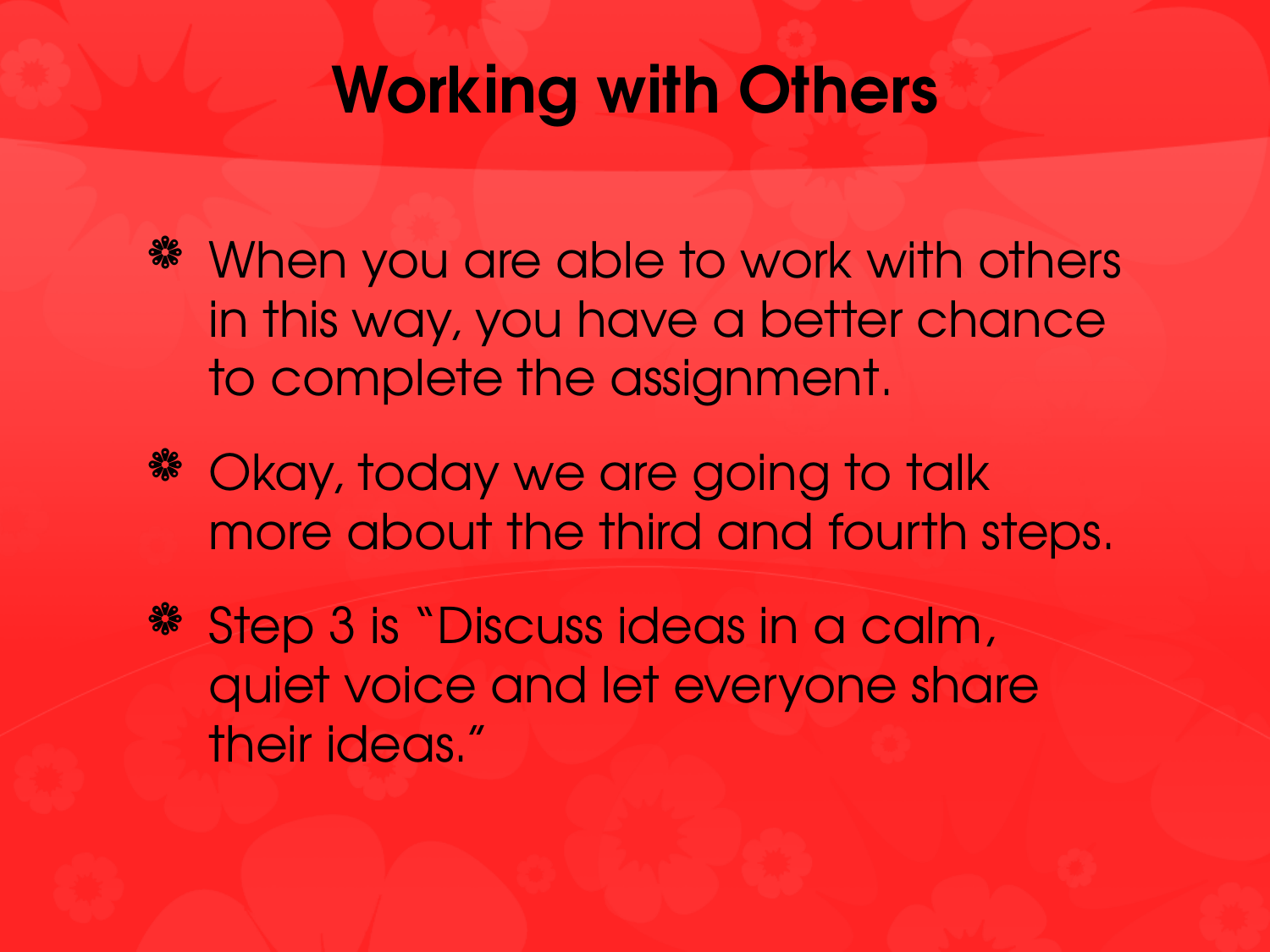

# Working with Others
When you are able to work with others in this way, you have a better chance to complete the assignment.
Okay, today we are going to talk more about the third and fourth steps.
Step 3 is “Discuss ideas in a calm, quiet voice and let everyone share their ideas.”